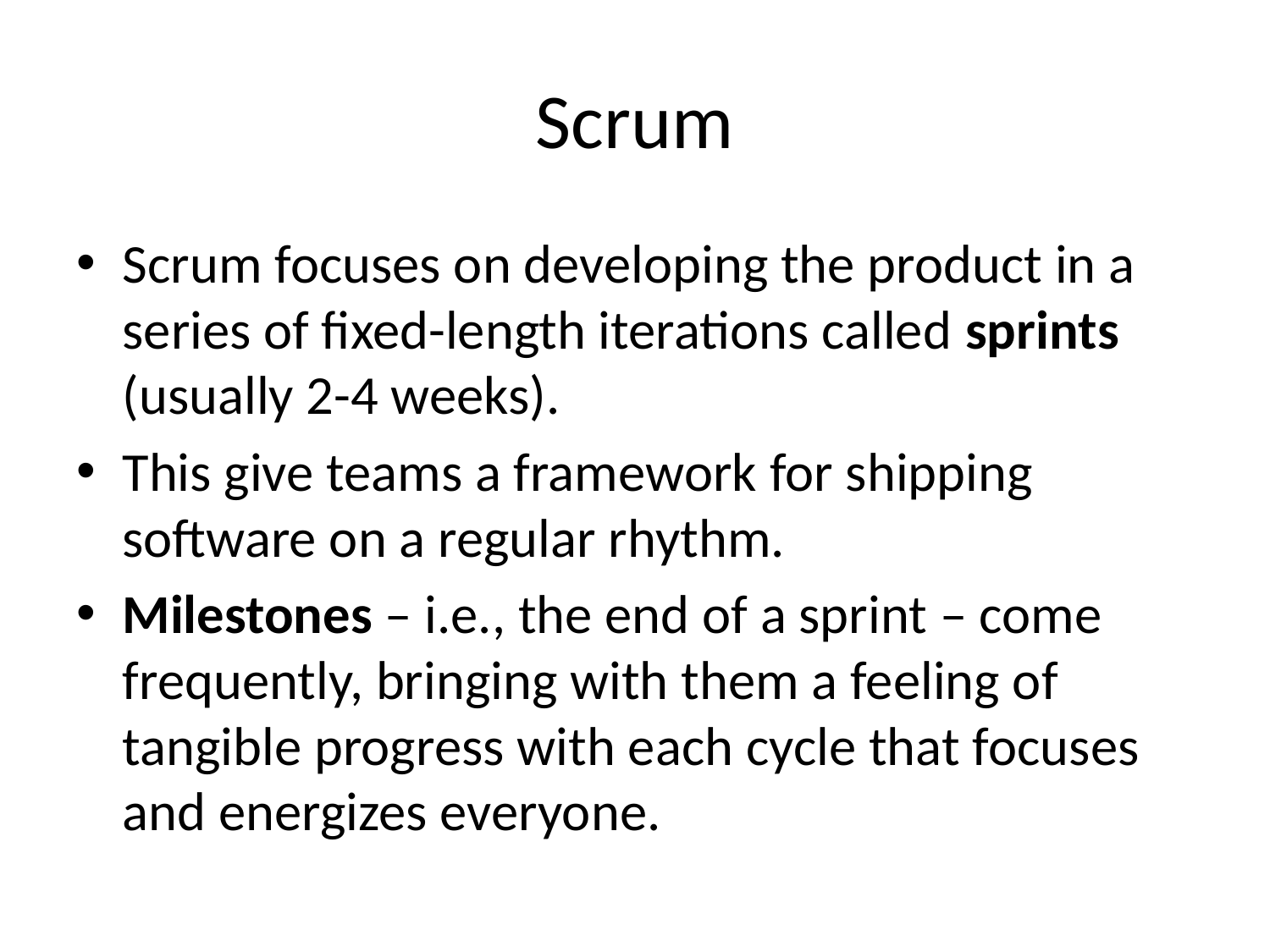

# Scrum
Scrum focuses on developing the product in a series of fixed-length iterations called sprints (usually 2-4 weeks).
This give teams a framework for shipping software on a regular rhythm.
Milestones – i.e., the end of a sprint – come frequently, bringing with them a feeling of tangible progress with each cycle that focuses and energizes everyone.